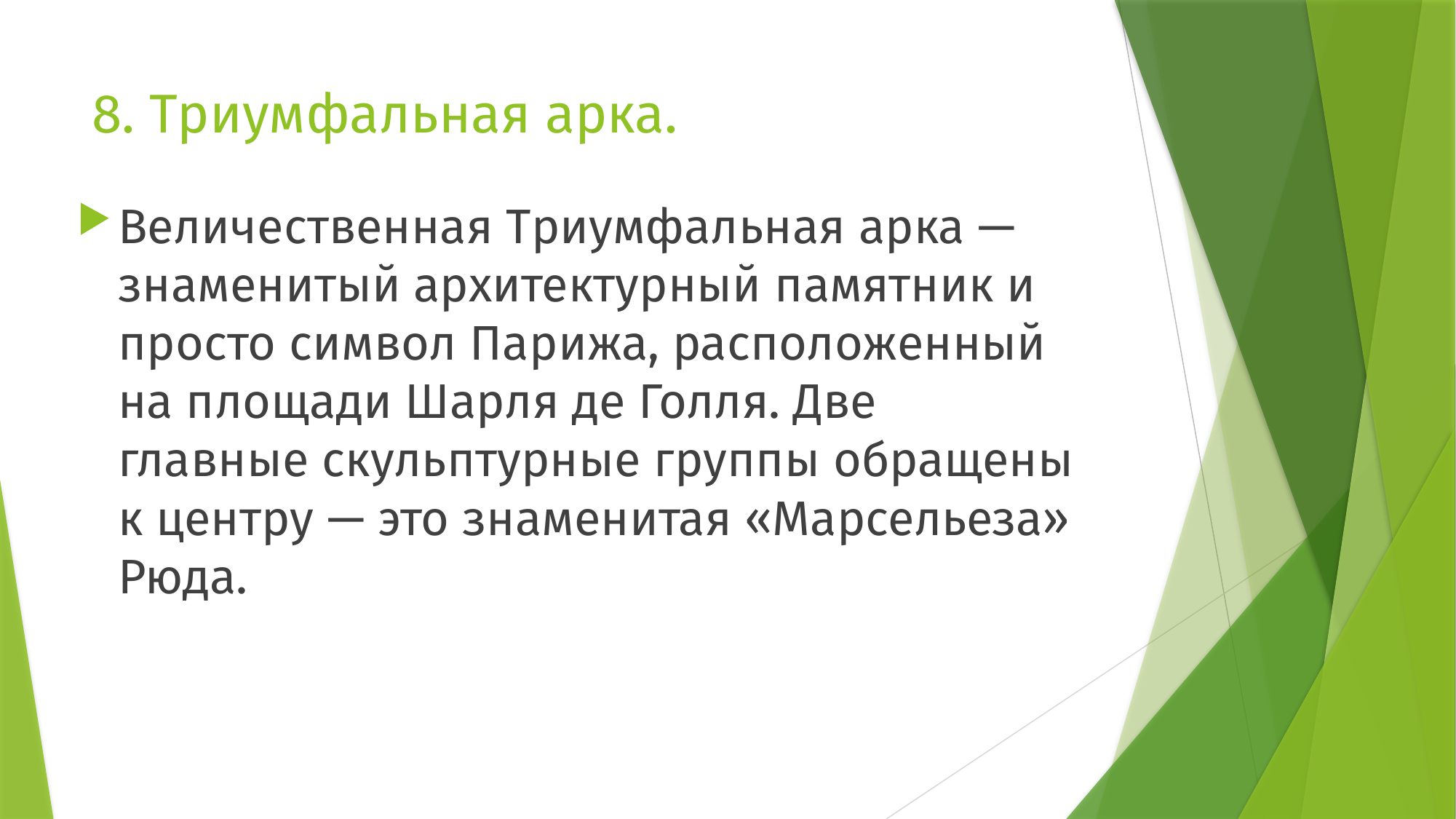

# 8. Триумфальная арка.
Величественная Триумфальная арка — знаменитый архитектурный памятник и просто символ Парижа, расположенный на площади Шарля де Голля. Две главные скульптурные группы обращены к центру — это знаменитая «Марсельеза» Рюда.